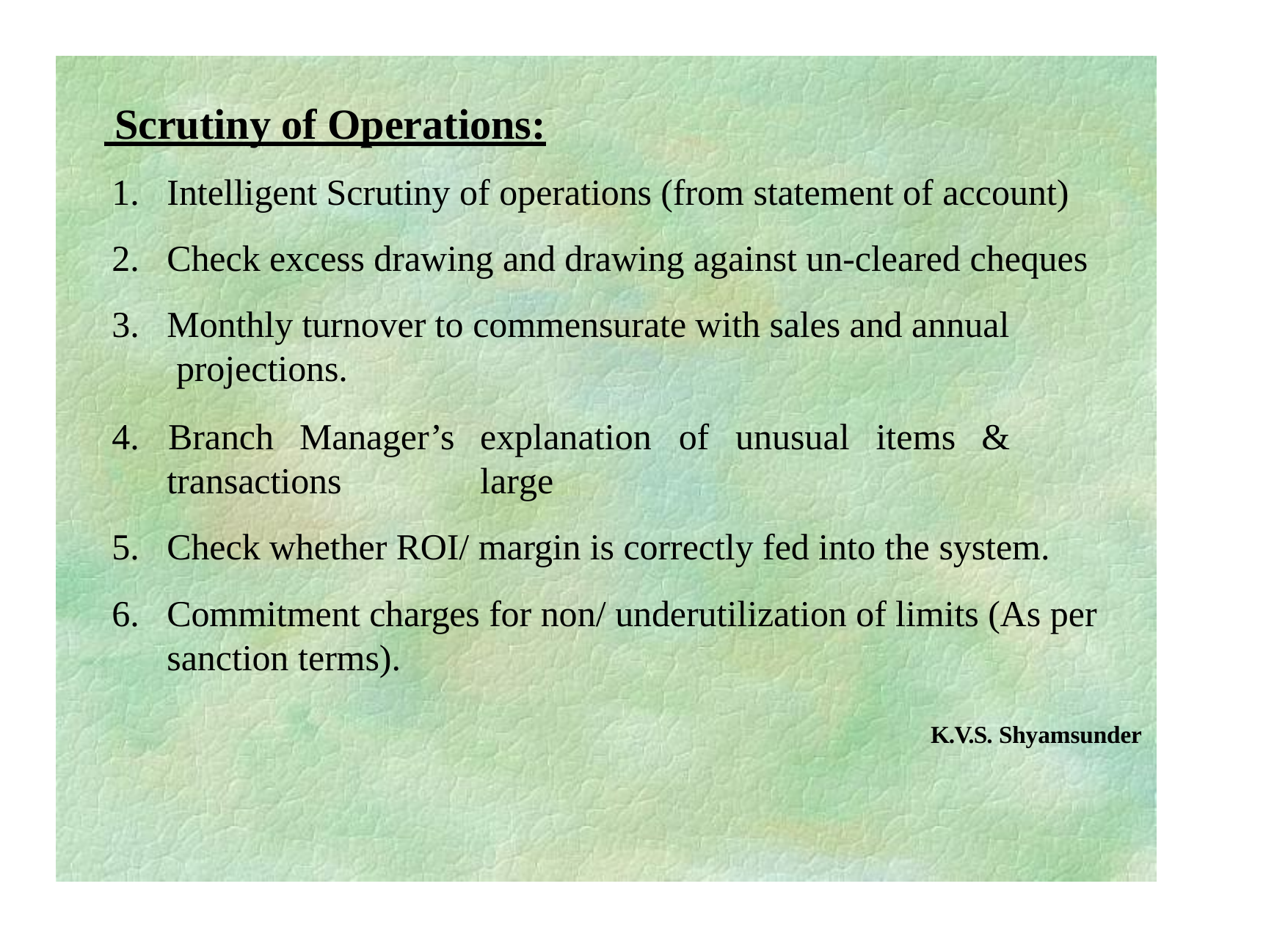

# Scrutiny of Operations:
Intelligent Scrutiny of operations (from statement of account)
Check excess drawing and drawing against un-cleared cheques
Monthly turnover to commensurate with sales and annual  projections.
4.	Branch	Manager’s
explanation	of	unusual	items	&	large
transactions
Check whether ROI/ margin is correctly fed into the system.
Commitment charges for non/ underutilization of limits (As per  sanction terms).
K.V.S. Shyamsunder